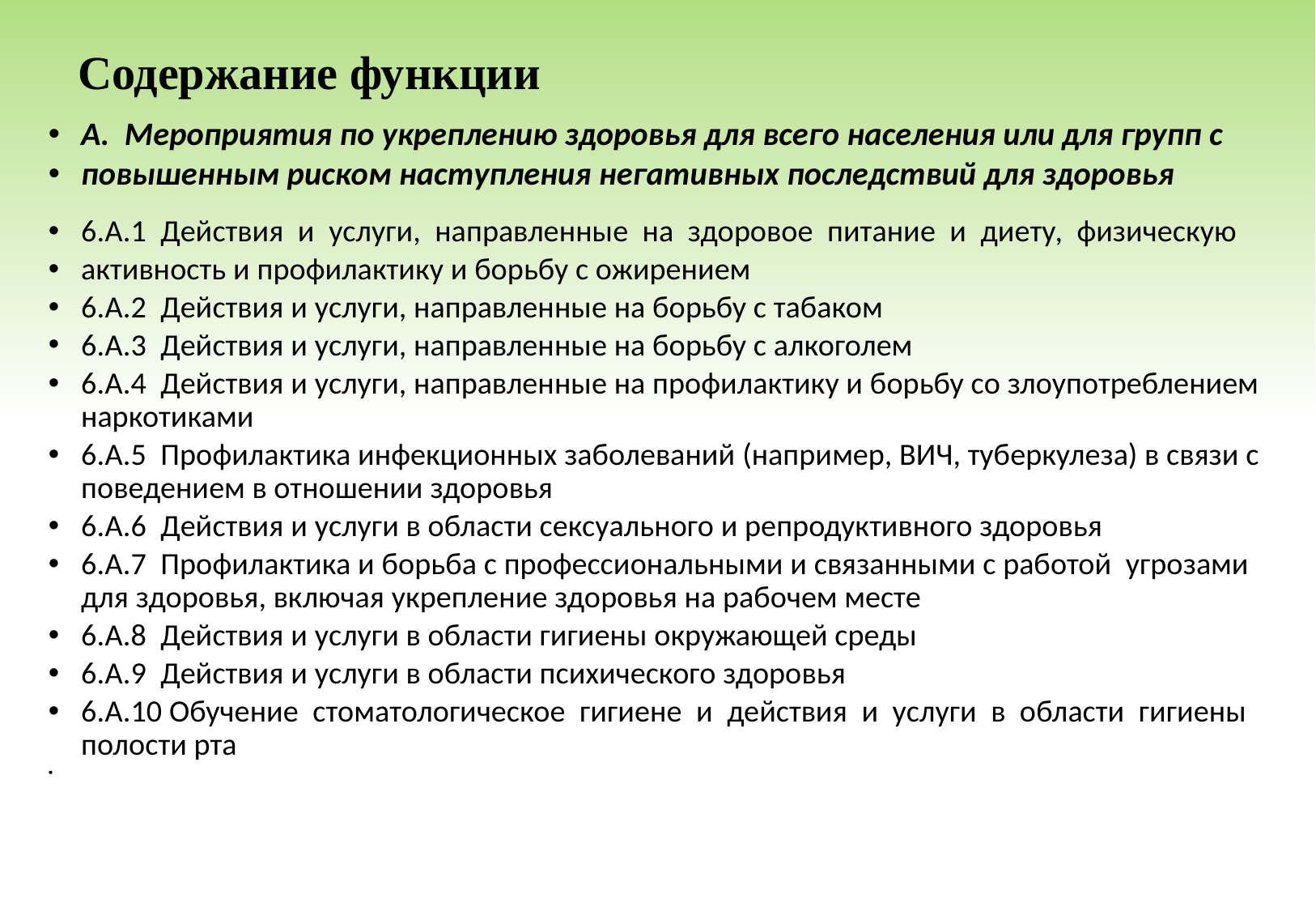

# Содержание функции
A.  Мероприятия по укреплению здоровья для всего населения или для групп с
повышенным риском наступления негативных последствий для здоровья

6.A.1  Действия  и  услуги,  направленные  на  здоровое  питание  и  диету,  физическую
активность и профилактику и борьбу с ожирением
6.A.2  Действия и услуги, направленные на борьбу с табаком
6.A.3  Действия и услуги, направленные на борьбу с алкоголем
6.A.4  Действия и услуги, направленные на профилактику и борьбу со злоупотреблением наркотиками
6.A.5  Профилактика инфекционных заболеваний (например, ВИЧ, туберкулеза) в связи с поведением в отношении здоровья
6.A.6  Действия и услуги в области сексуального и репродуктивного здоровья
6.A.7  Профилактика и борьба с профессиональными и связанными с работой  угрозами для здоровья, включая укрепление здоровья на рабочем месте
6.A.8  Действия и услуги в области гигиены окружающей среды
6.A.9  Действия и услуги в области психического здоровья
6.A.10 Обучение  стоматологическое  гигиене  и  действия  и  услуги  в  области  гигиены полости рта